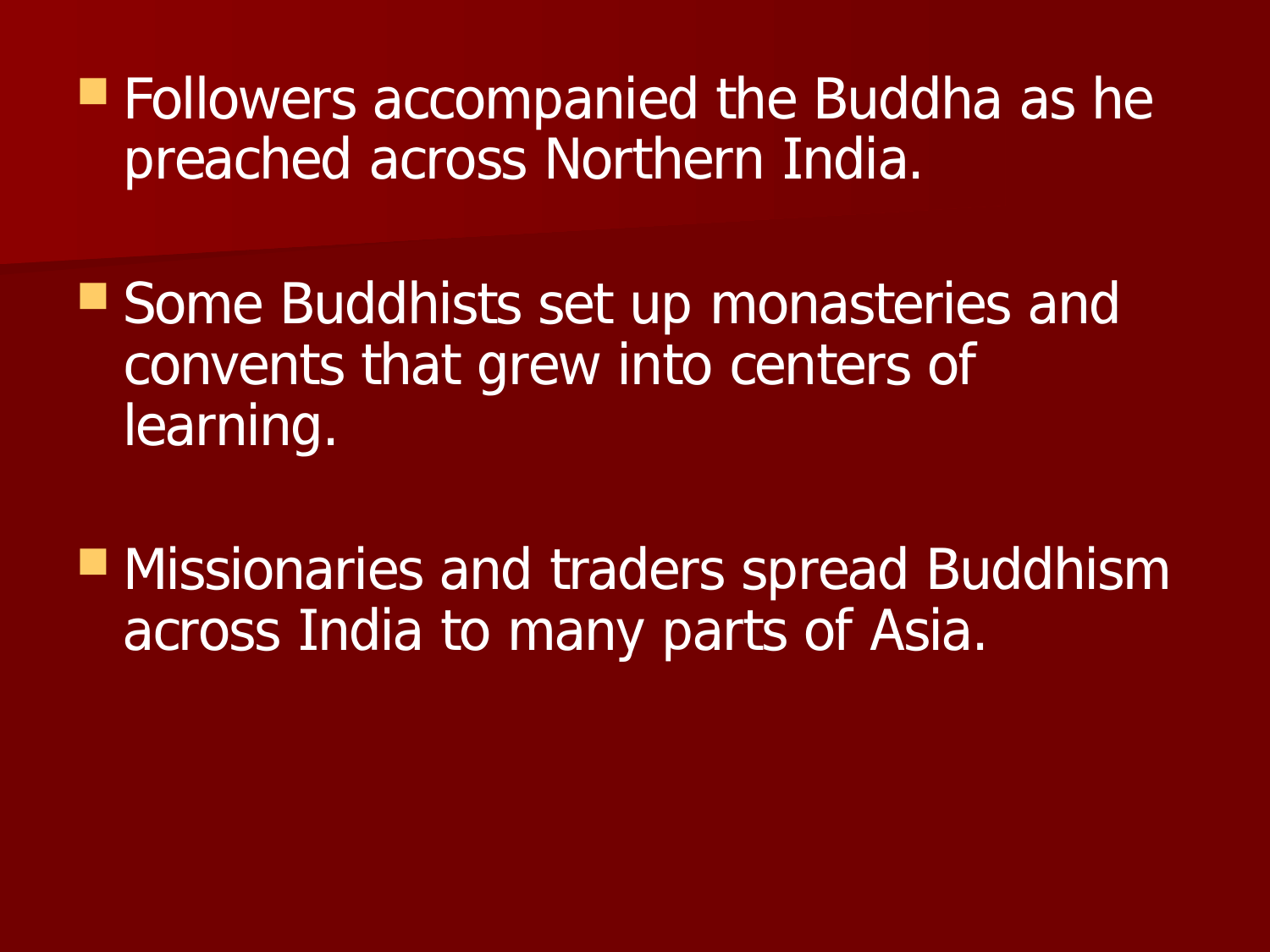

Followers accompanied the Buddha as he preached across Northern India.

Some Buddhists set up monasteries and convents that grew into centers of learning.

Missionaries and traders spread Buddhism across India to many parts of Asia.